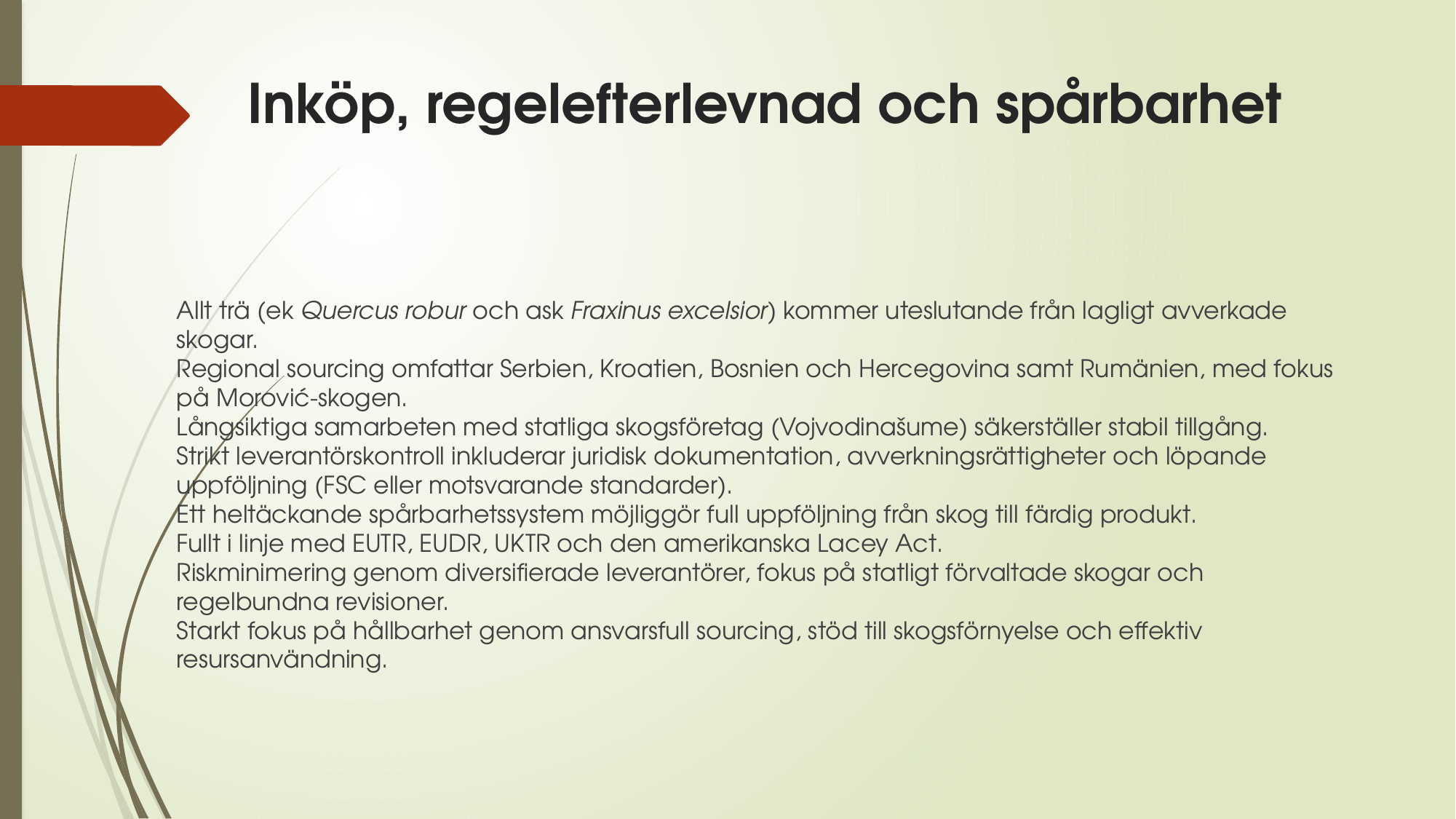

# Inköp, regelefterlevnad och spårbarhet
Allt trä (ek Quercus robur och ask Fraxinus excelsior) kommer uteslutande från lagligt avverkade skogar.
Regional sourcing omfattar Serbien, Kroatien, Bosnien och Hercegovina samt Rumänien, med fokus på Morović-skogen.
Långsiktiga samarbeten med statliga skogsföretag (Vojvodinašume) säkerställer stabil tillgång.
Strikt leverantörskontroll inkluderar juridisk dokumentation, avverkningsrättigheter och löpande uppföljning (FSC eller motsvarande standarder).
Ett heltäckande spårbarhetssystem möjliggör full uppföljning från skog till färdig produkt.
Fullt i linje med EUTR, EUDR, UKTR och den amerikanska Lacey Act.
Riskminimering genom diversifierade leverantörer, fokus på statligt förvaltade skogar och regelbundna revisioner.
Starkt fokus på hållbarhet genom ansvarsfull sourcing, stöd till skogsförnyelse och effektiv resursanvändning.